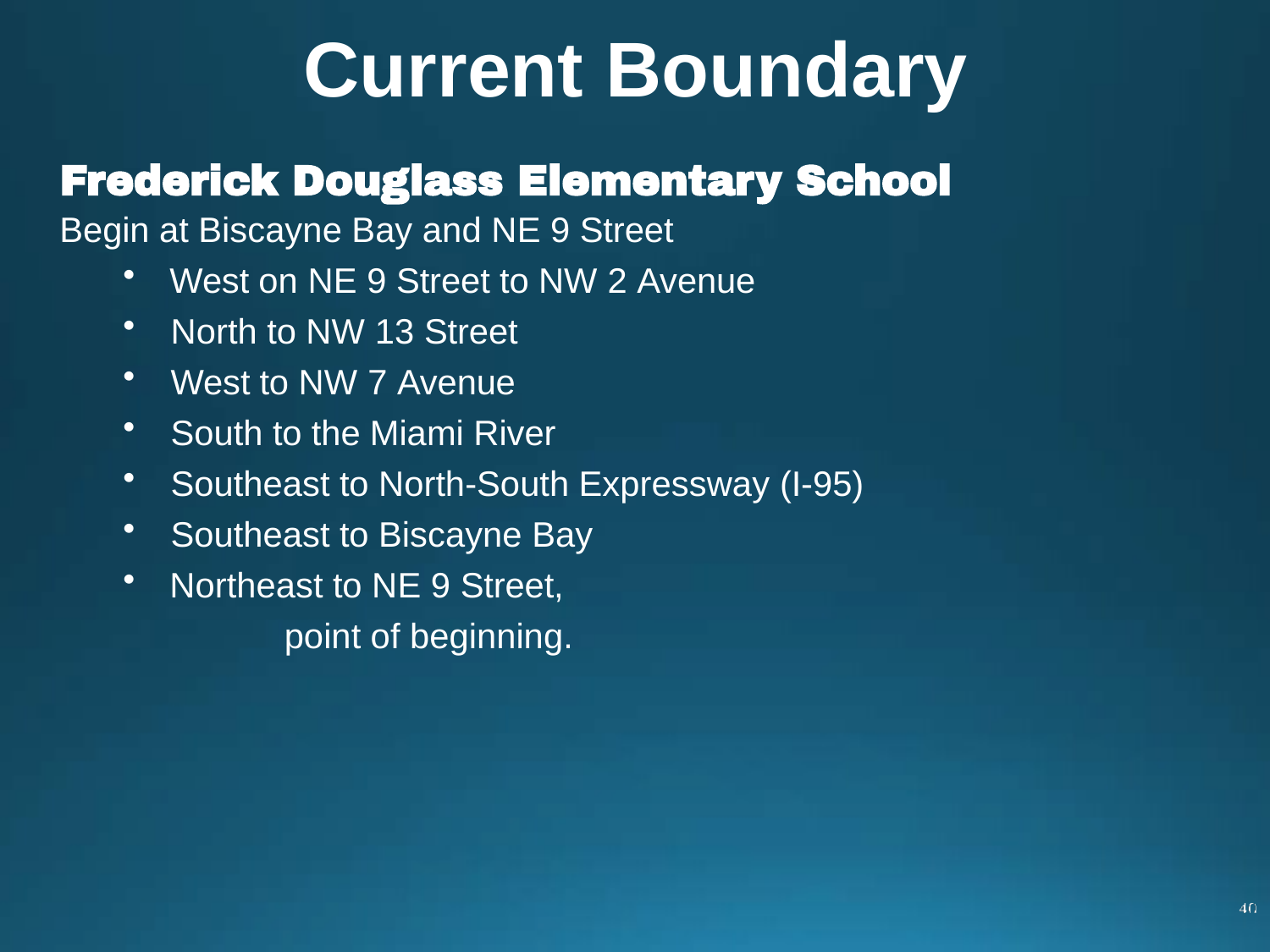

# Current Boundary
Frederick Douglass Elementary School
Begin at Biscayne Bay and NE 9 Street
West on NE 9 Street to NW 2 Avenue
North to NW 13 Street
West to NW 7 Avenue
South to the Miami River
Southeast to North-South Expressway (I-95)
Southeast to Biscayne Bay
Northeast to NE 9 Street,
		     point of beginning.